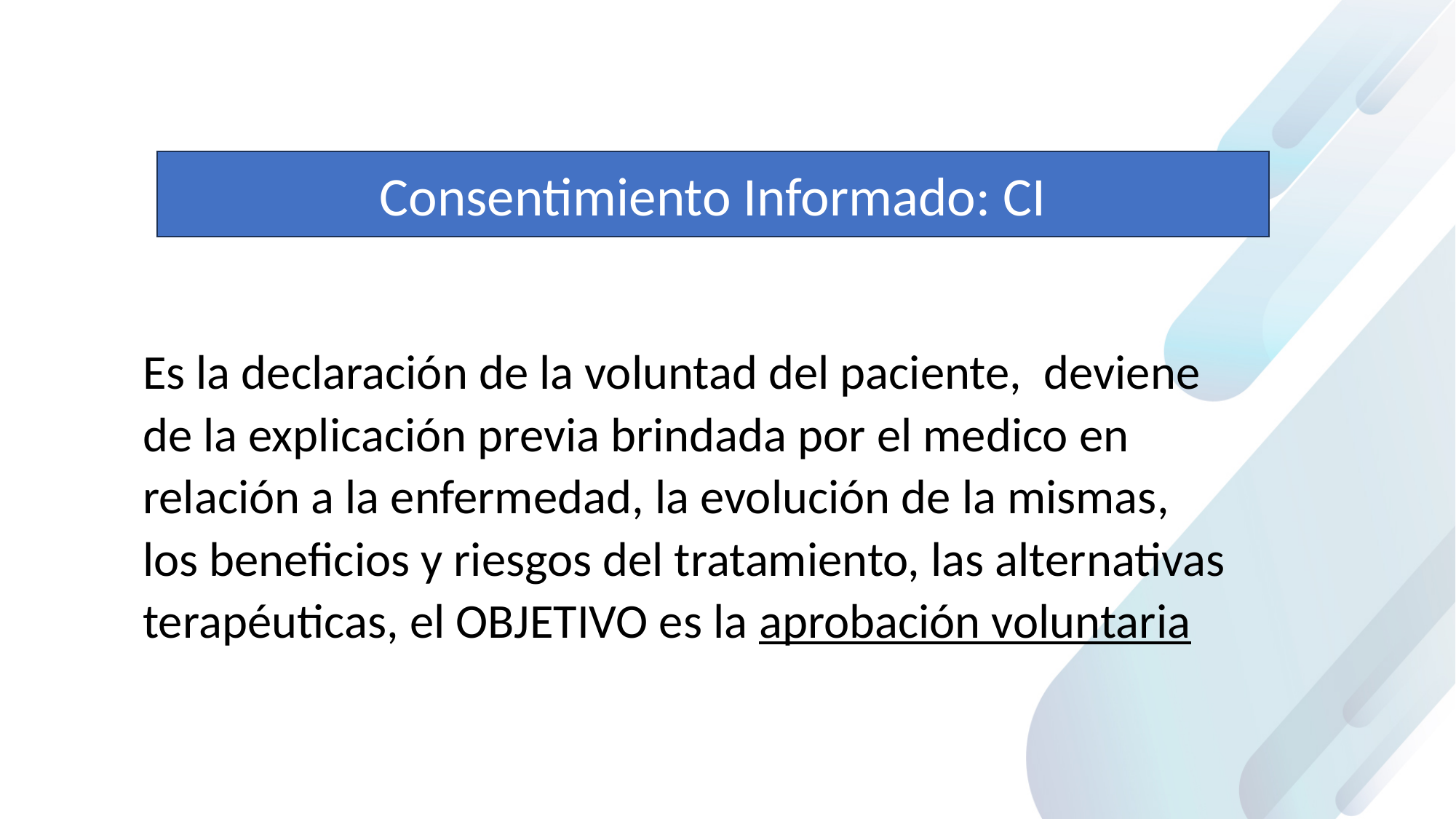

Consentimiento Informado: CI
Es la declaración de la voluntad del paciente,  deviene de la explicación previa brindada por el medico en relación a la enfermedad, la evolución de la mismas, los beneficios y riesgos del tratamiento, las alternativas terapéuticas, el OBJETIVO es la aprobación voluntaria